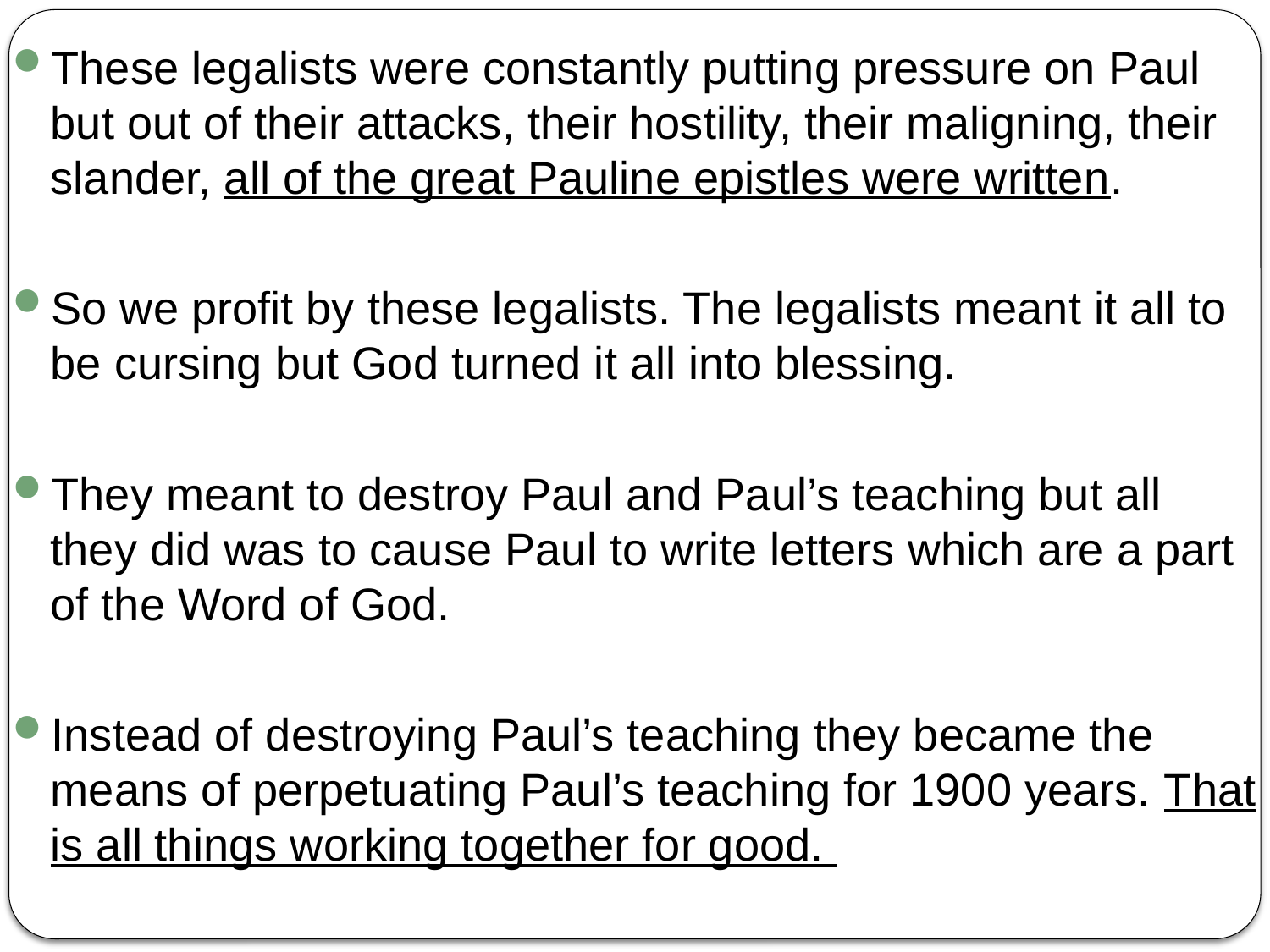

These legalists were constantly putting pressure on Paul but out of their attacks, their hostility, their maligning, their slander, all of the great Pauline epistles were written.

So we profit by these legalists. The legalists meant it all to be cursing but God turned it all into blessing.

They meant to destroy Paul and Paul’s teaching but all they did was to cause Paul to write letters which are a part of the Word of God.

Instead of destroying Paul’s teaching they became the means of perpetuating Paul’s teaching for 1900 years. That is all things working together for good.